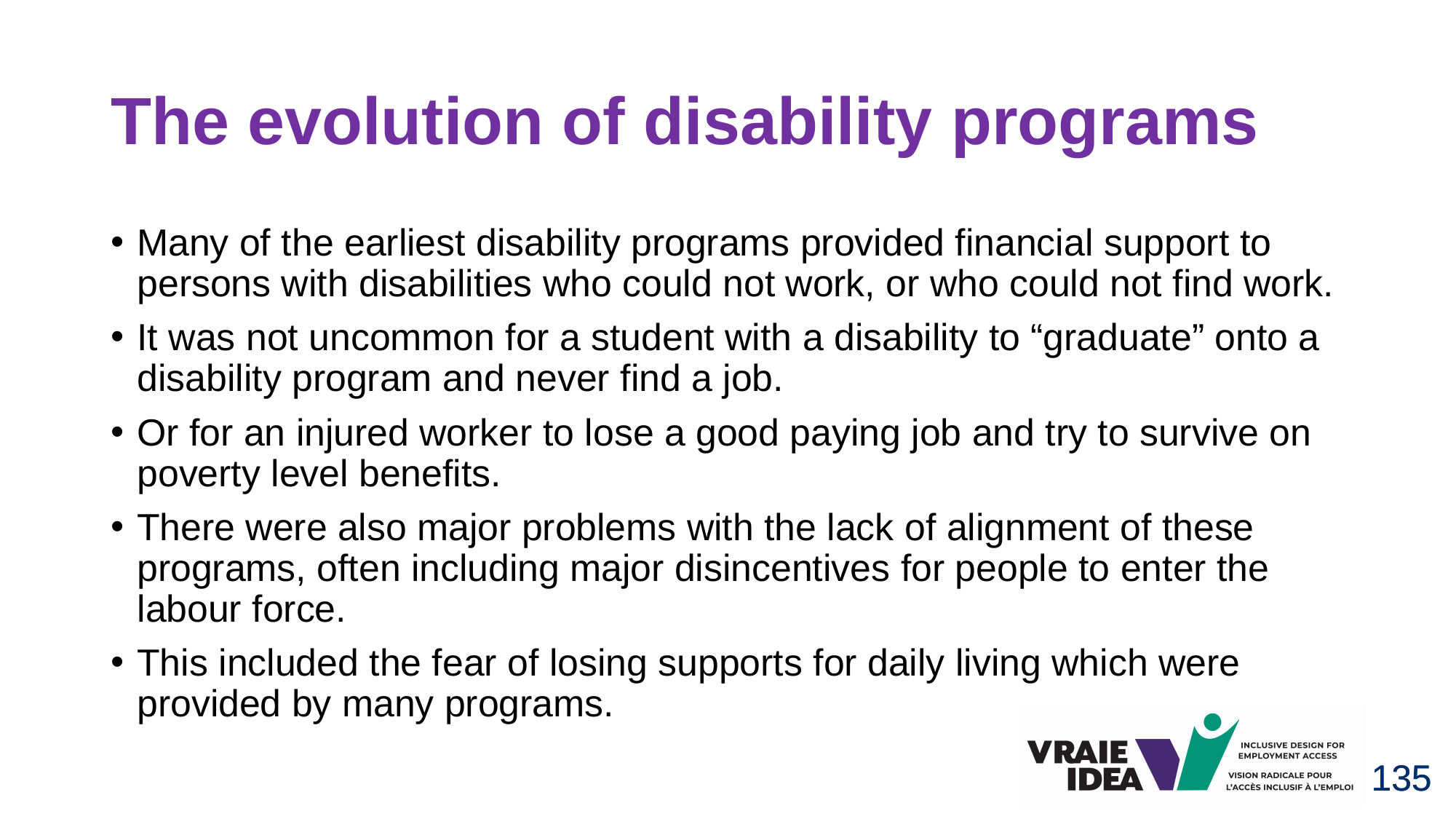

# The evolution of disability programs
Many of the earliest disability programs provided financial support to persons with disabilities who could not work, or who could not find work.
It was not uncommon for a student with a disability to “graduate” onto a disability program and never find a job.
Or for an injured worker to lose a good paying job and try to survive on poverty level benefits.
There were also major problems with the lack of alignment of these programs, often including major disincentives for people to enter the labour force.
This included the fear of losing supports for daily living which were provided by many programs.